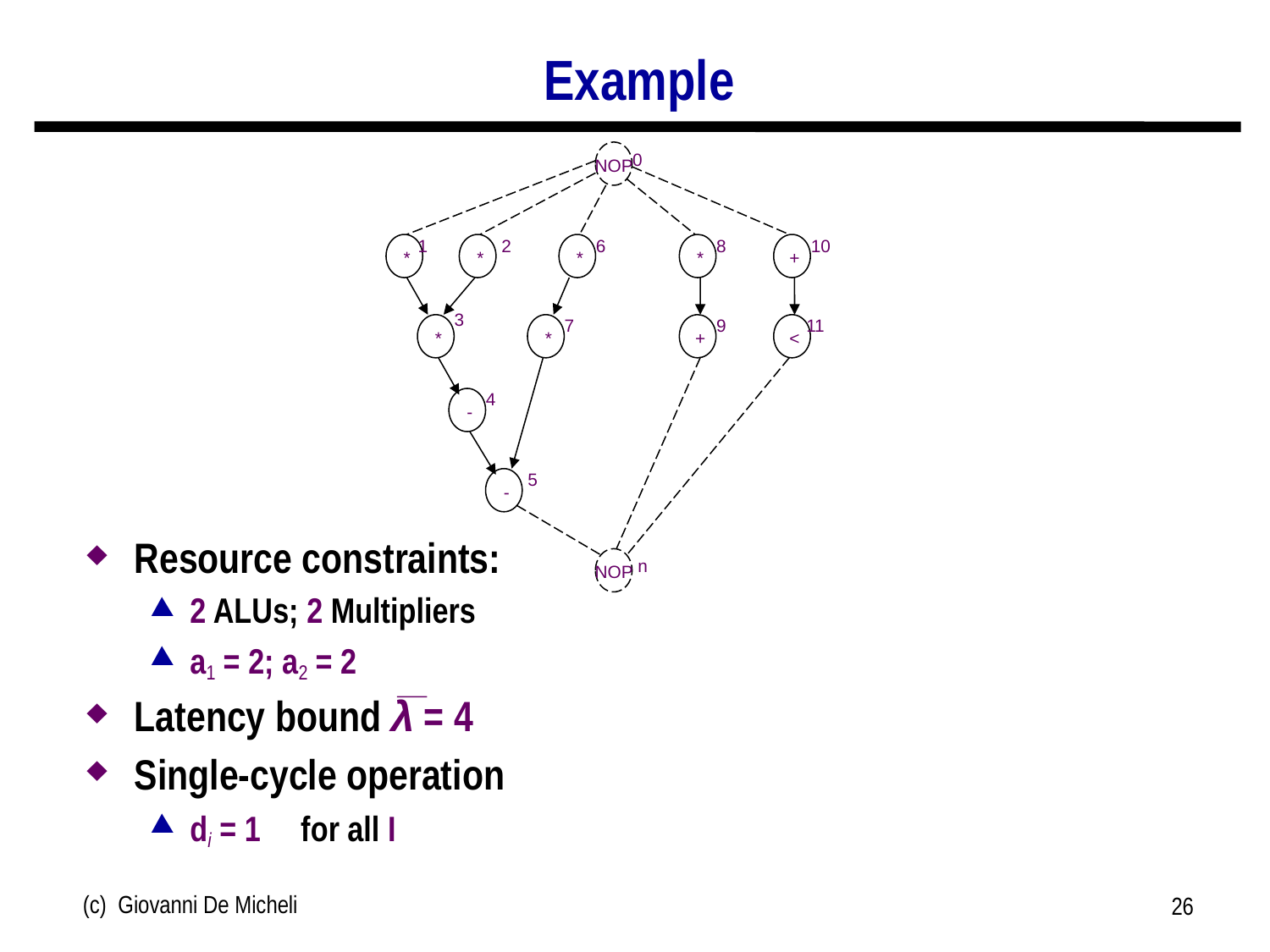

# Example

NOP
0

1
2
6
8
10

*

*

*

*

+

3
7
9
11

*

*

+

<

4

-

5

-

NOP
n
Resource constraints:
2 ALUs; 2 Multipliers
a1 = 2; a2 = 2
Latency bound λ = 4
Single-cycle operation
di = 1     for all I

(c)  Giovanni De Micheli
26